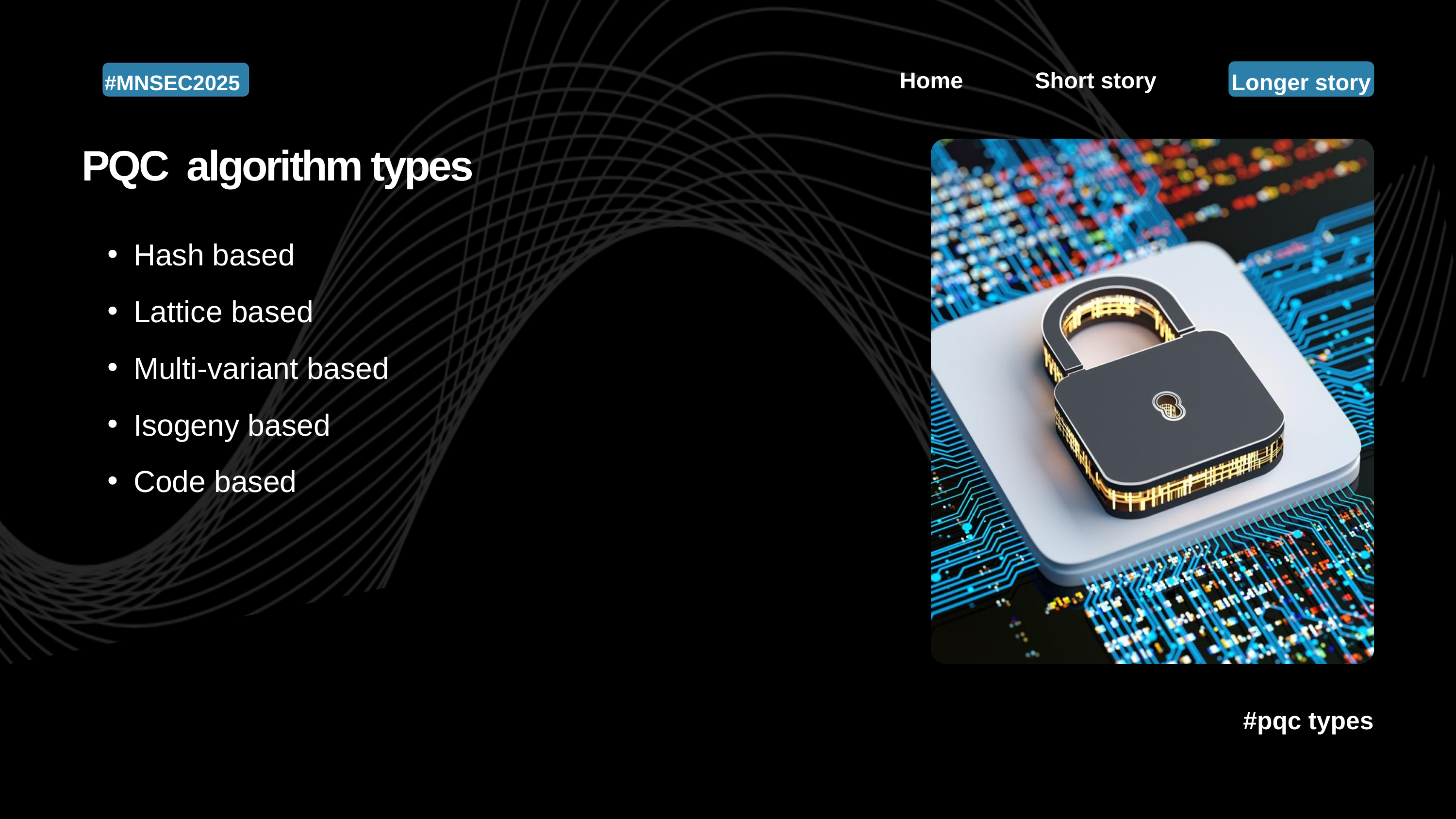

Home
Short story
Longer story
#MNSEC2025

PQC  algorithm types
Hash based
Lattice based
Multi-variant based
Isogeny based
Code based
#pqc types